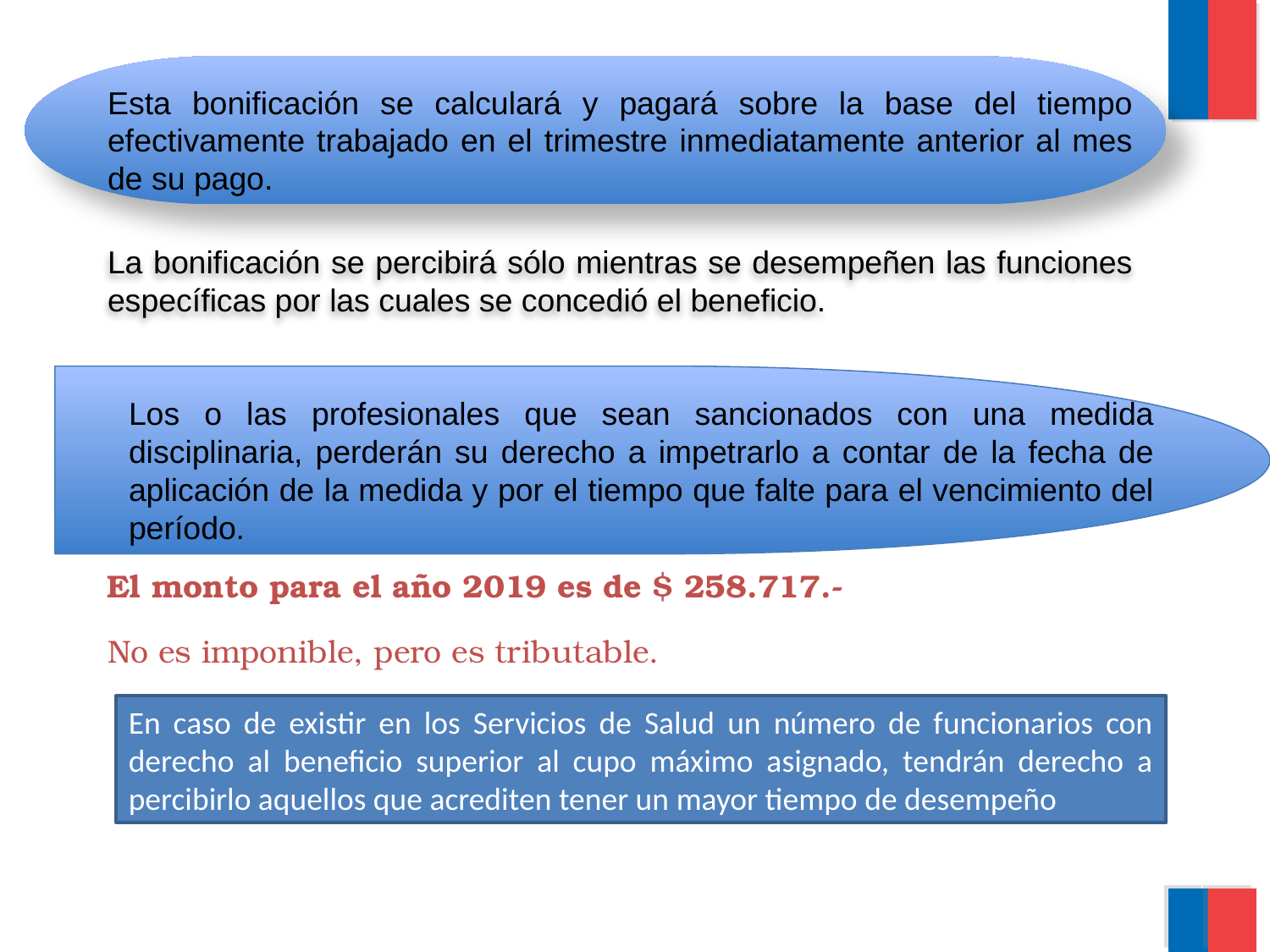

Esta bonificación se calculará y pagará sobre la base del tiempo efectivamente trabajado en el trimestre inmediatamente anterior al mes de su pago.
La bonificación se percibirá sólo mientras se desempeñen las funciones específicas por las cuales se concedió el beneficio.

Los o las profesionales que sean sancionados con una medida disciplinaria, perderán su derecho a impetrarlo a contar de la fecha de aplicación de la medida y por el tiempo que falte para el vencimiento del período.
El monto para el año 2019 es de $ 258.717.-
No es imponible, pero es tributable.
En caso de existir en los Servicios de Salud un número de funcionarios con derecho al beneficio superior al cupo máximo asignado, tendrán derecho a percibirlo aquellos que acrediten tener un mayor tiempo de desempeño